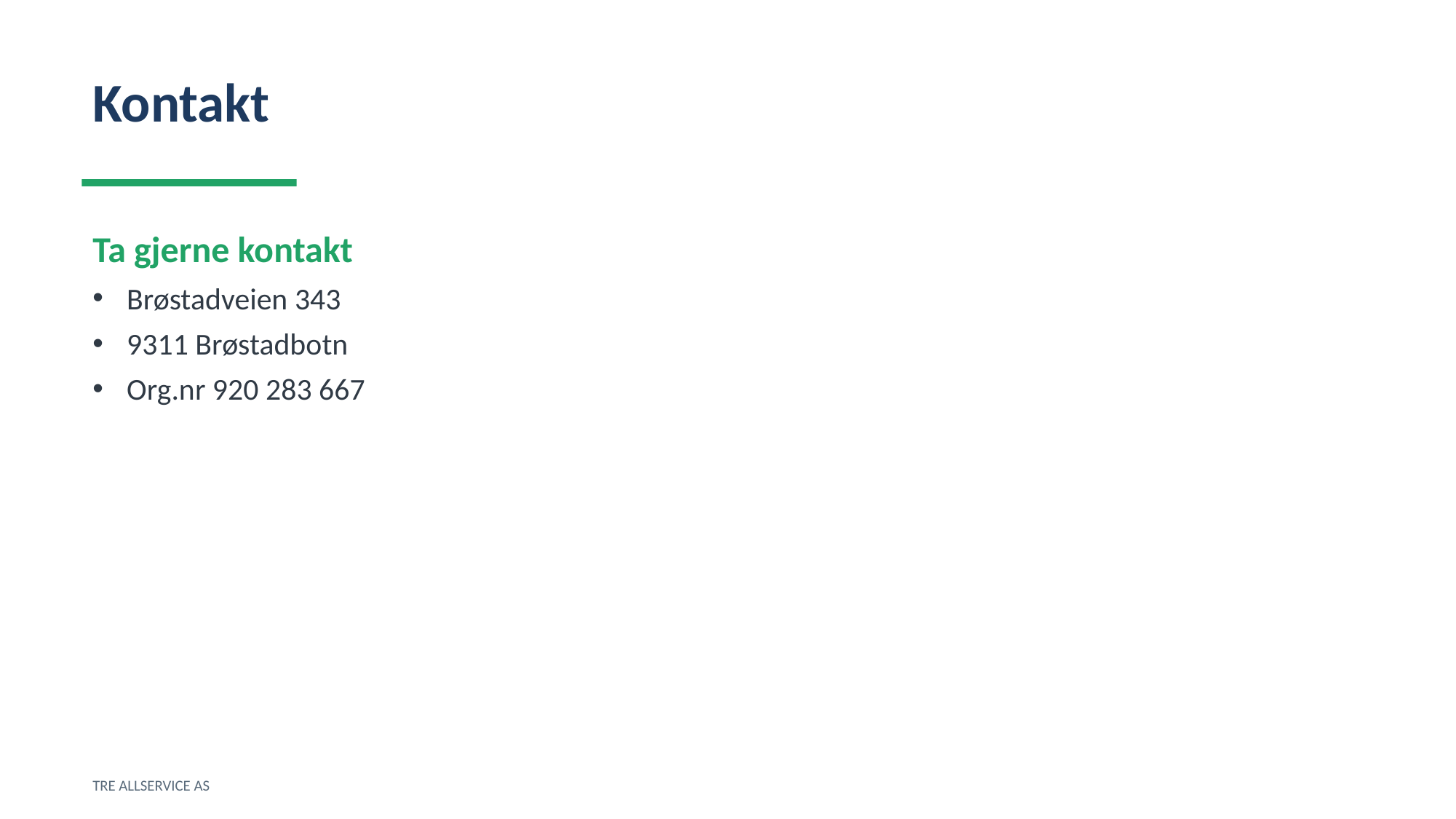

Kontakt

Ta gjerne kontakt
Brøstadveien 343
9311 Brøstadbotn
Org.nr 920 283 667
TRE ALLSERVICE AS